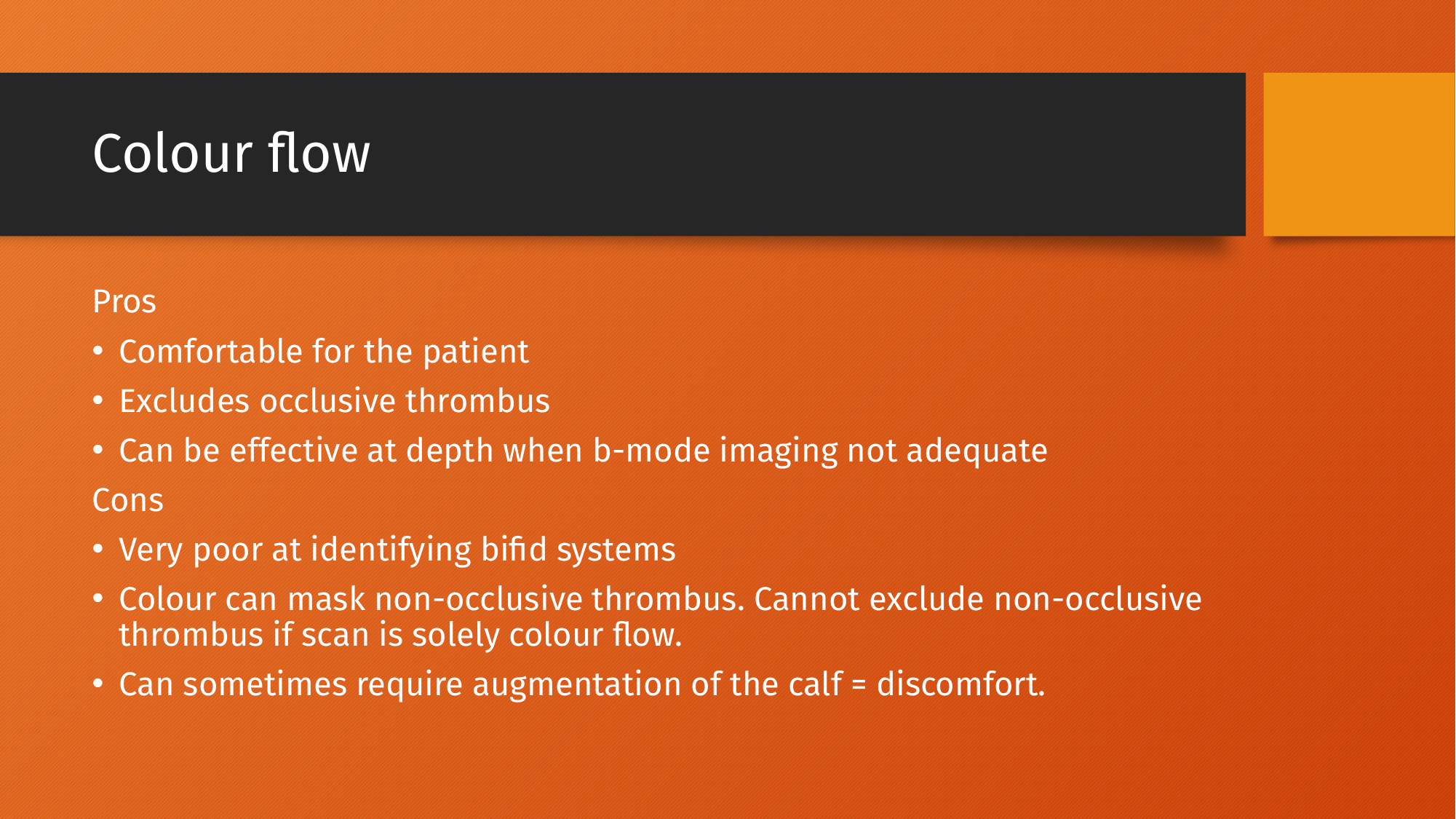

# Colour flow
Pros
Comfortable for the patient
Excludes occlusive thrombus
Can be effective at depth when b-mode imaging not adequate
Cons
Very poor at identifying bifid systems
Colour can mask non-occlusive thrombus. Cannot exclude non-occlusive thrombus if scan is solely colour flow.
Can sometimes require augmentation of the calf = discomfort.